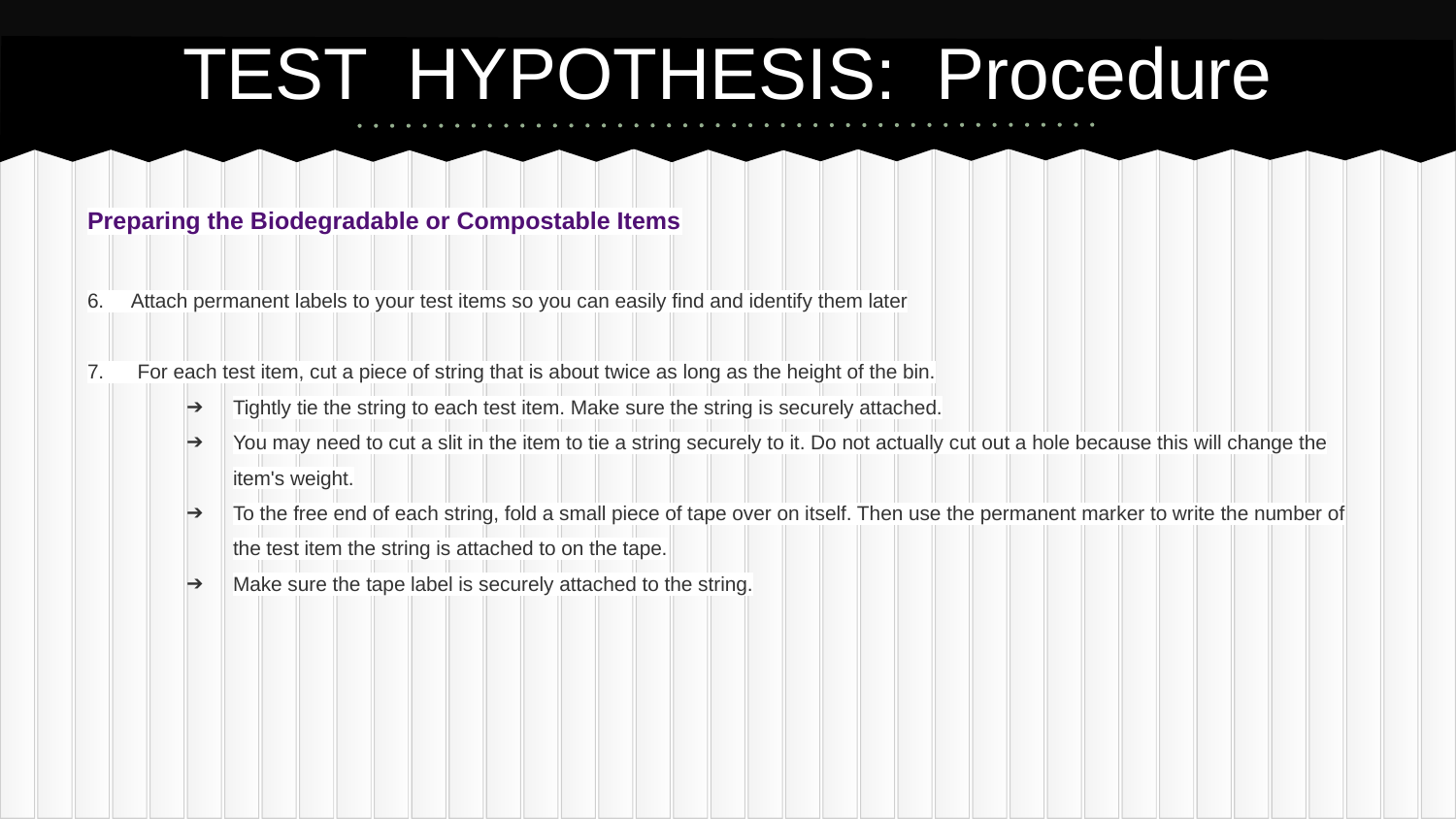

# TEST  HYPOTHESIS:  Procedure
Preparing the Biodegradable or Compostable Items

6.     Attach permanent labels to your test items so you can easily find and identify them later

7.      For each test item, cut a piece of string that is about twice as long as the height of the bin.
Tightly tie the string to each test item. Make sure the string is securely attached.
You may need to cut a slit in the item to tie a string securely to it. Do not actually cut out a hole because this will change the item's weight.
To the free end of each string, fold a small piece of tape over on itself. Then use the permanent marker to write the number of the test item the string is attached to on the tape.
Make sure the tape label is securely attached to the string.